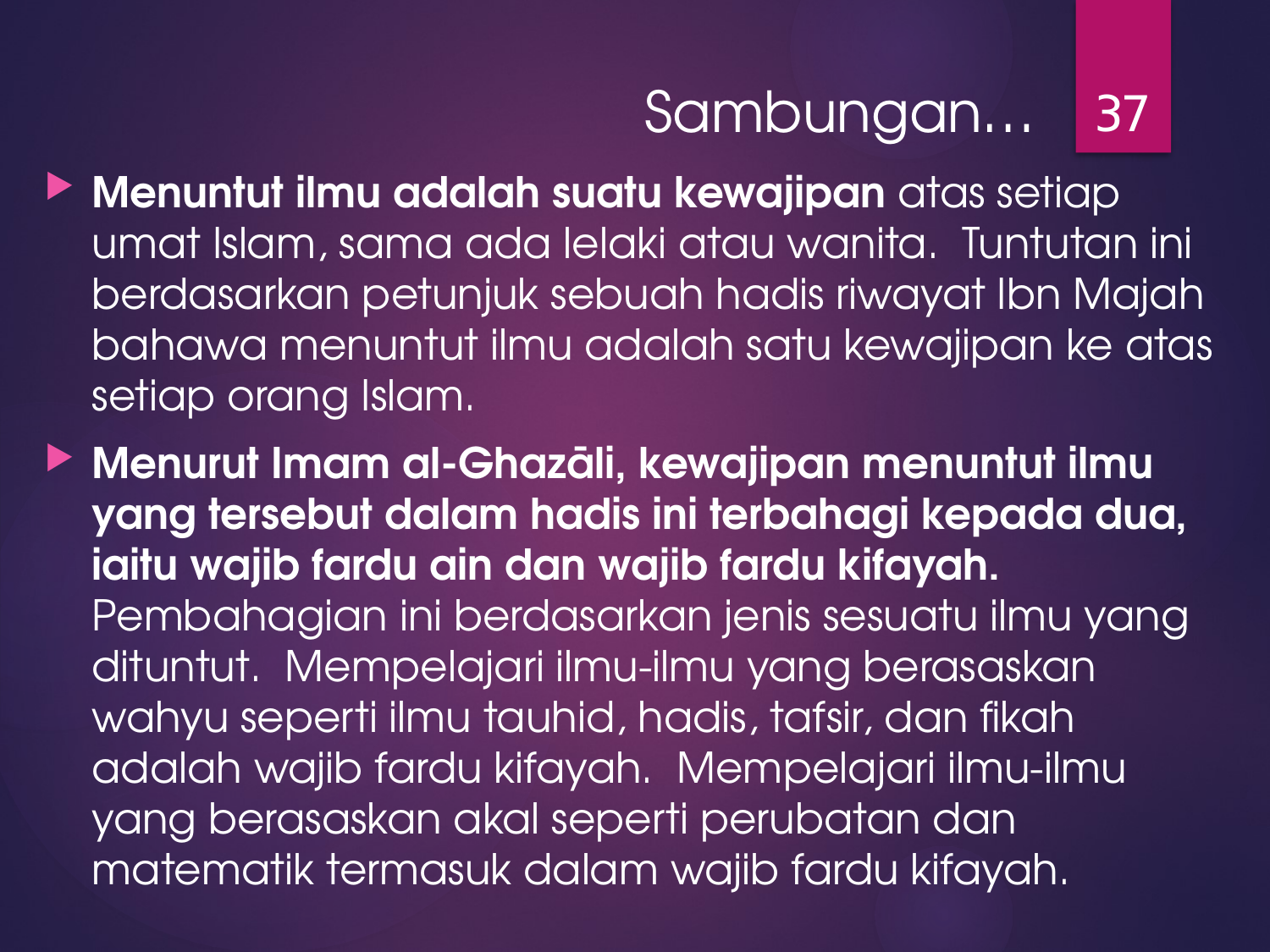

37
# Sambungan…
Menuntut ilmu adalah suatu kewajipan atas setiap umat Islam, sama ada lelaki atau wanita.  Tuntutan ini berdasarkan petunjuk sebuah hadis riwayat Ibn Majah bahawa menuntut ilmu adalah satu kewajipan ke atas setiap orang Islam.
Menurut Imam al-Ghazāli, kewajipan menuntut ilmu yang tersebut dalam hadis ini terbahagi kepada dua, iaitu wajib fardu ain dan wajib fardu kifayah.  Pembahagian ini berdasarkan jenis sesuatu ilmu yang dituntut.  Mempelajari ilmu-ilmu yang berasaskan wahyu seperti ilmu tauhid, hadis, tafsir, dan fikah adalah wajib fardu kifayah.  Mempelajari ilmu-ilmu yang berasaskan akal seperti perubatan dan matematik termasuk dalam wajib fardu kifayah.